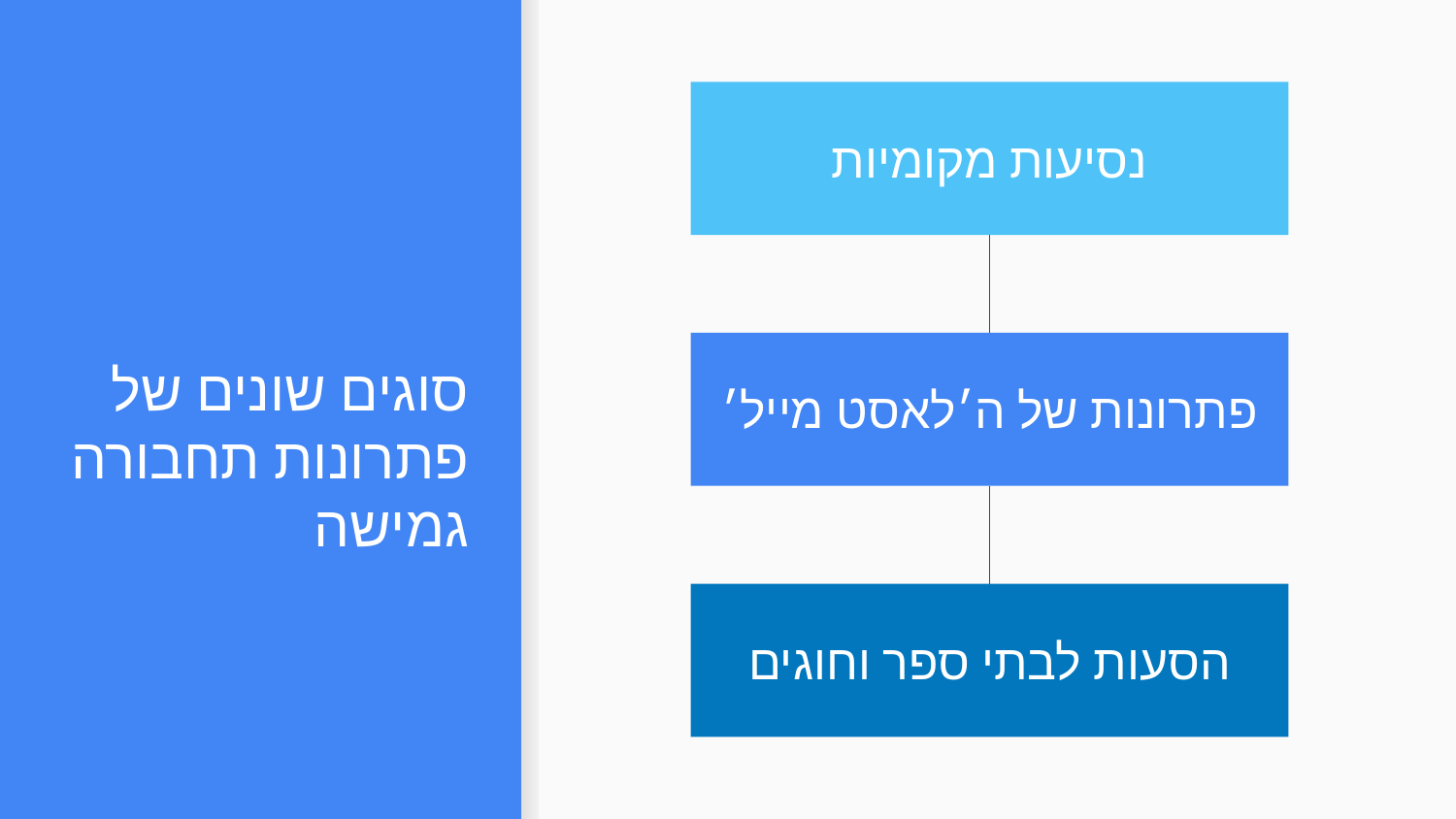

# סוגים שונים של פתרונות תחבורה גמישה
נסיעות מקומיות
פתרונות של ה׳לאסט מייל׳
הסעות לבתי ספר וחוגים